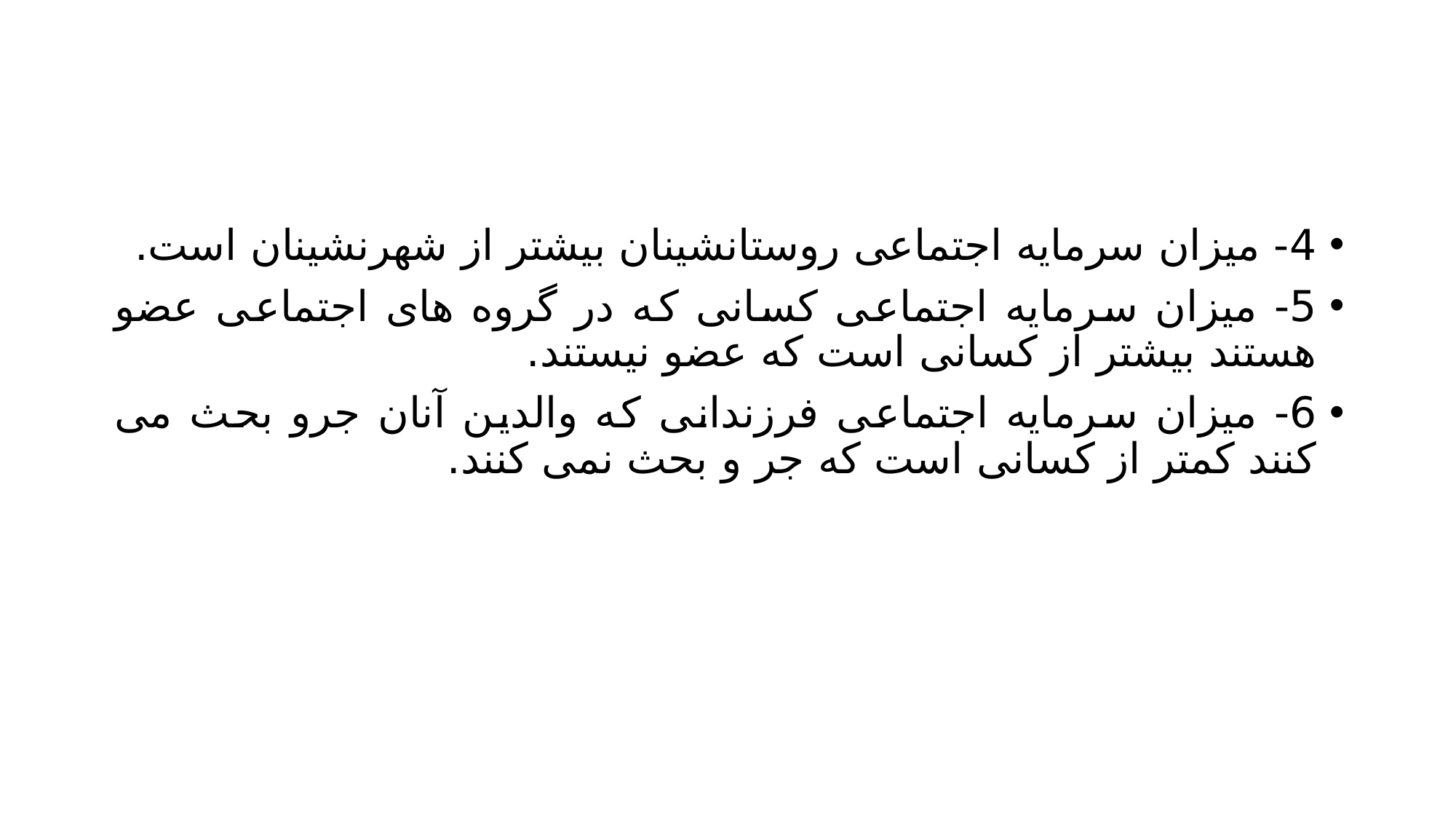

#
4- میزان سرمایه اجتماعی روستانشینان بیشتر از شهرنشینان است.
5- میزان سرمایه اجتماعی کسانی که در گروه های اجتماعی عضو هستند بیشتر از کسانی است که عضو نیستند.
6- میزان سرمایه اجتماعی فرزندانی که والدین آنان جرو بحث می کنند کمتر از کسانی است که جر و بحث نمی کنند.